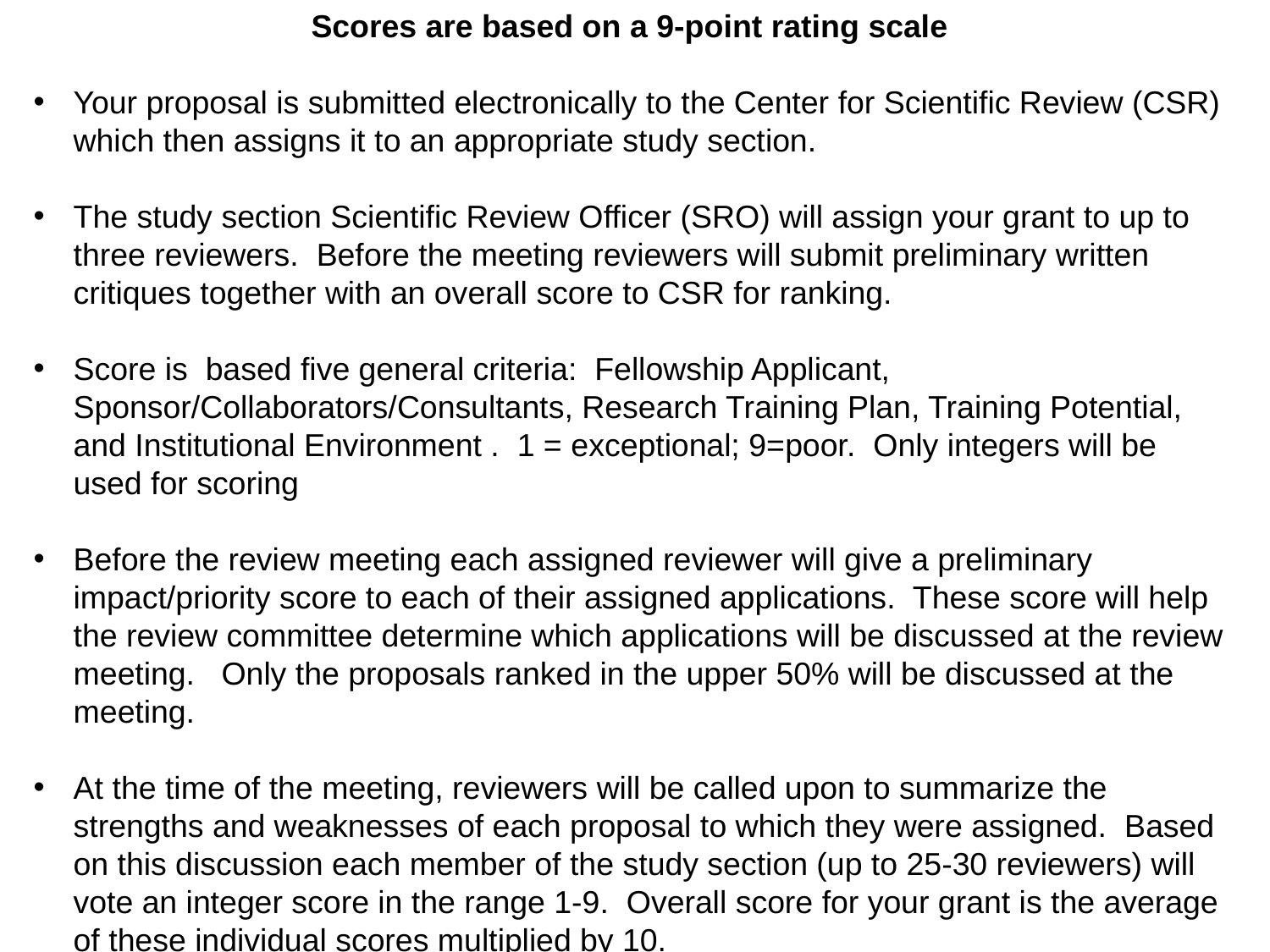

Scores are based on a 9-point rating scale

Your proposal is submitted electronically to the Center for Scientific Review (CSR) which then assigns it to an appropriate study section.

The study section Scientific Review Officer (SRO) will assign your grant to up to three reviewers.  Before the meeting reviewers will submit preliminary written critiques together with an overall score to CSR for ranking.

Score is  based five general criteria:  Fellowship Applicant, Sponsor/Collaborators/Consultants, Research Training Plan, Training Potential, and Institutional Environment .  1 = exceptional; 9=poor.  Only integers will be used for scoring

Before the review meeting each assigned reviewer will give a preliminary impact/priority score to each of their assigned applications.  These score will help the review committee determine which applications will be discussed at the review meeting.   Only the proposals ranked in the upper 50% will be discussed at the meeting.

At the time of the meeting, reviewers will be called upon to summarize the strengths and weaknesses of each proposal to which they were assigned.  Based on this discussion each member of the study section (up to 25-30 reviewers) will vote an integer score in the range 1-9.  Overall score for your grant is the average of these individual scores multiplied by 10.

Scores will be based on a 9-point rating scale.  The new scoring system will use a 9-point rating scale ().. After discussing an application, each eligible committee member (without conflict of interest, etc.) will give a final impact/priority score which should reflect their evaluation of the overall impact the project is likely to have on the research field.  The overall impact/priority score for each application is the average of all the final impact priority scores multiplied by 10 (the 81 possible impact/priority scores will range from 10-90, with 10 being the best possible final score.  The preliminary and final impact/priority scores assigned by each reviewer will be determined primarily by consideration of the five core review criteria. An application does not need to be strong in all five core review criteria to be judged likely to have major scientific impact.